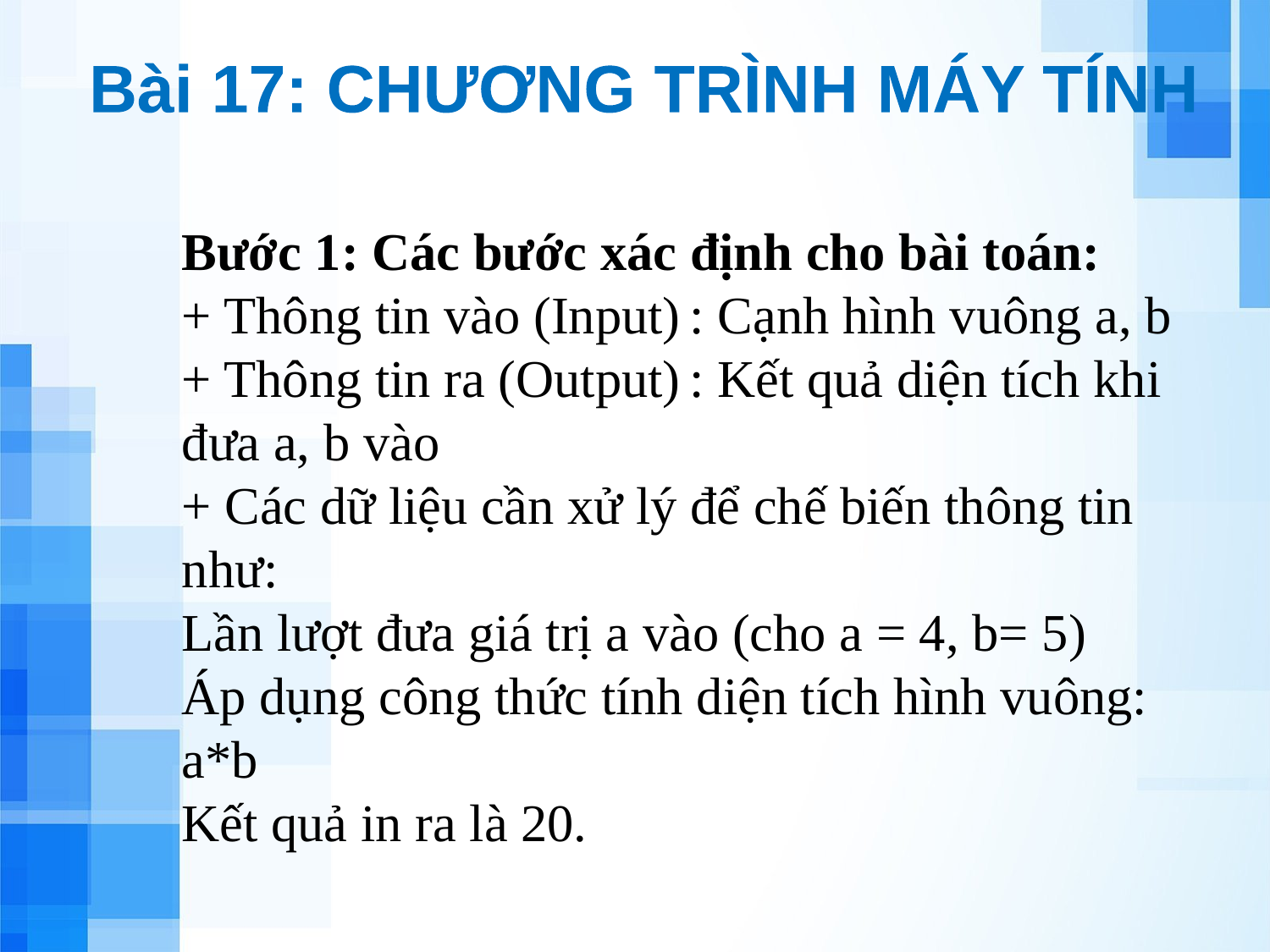

Bài 17: CHƯƠNG TRÌNH MÁY TÍNH
Bước 1: Các bước xác định cho bài toán:
+ Thông tin vào (Input)	: Cạnh hình vuông a, b
+ Thông tin ra (Output)	: Kết quả diện tích khi đưa a, b vào
+ Các dữ liệu cần xử lý để chế biến thông tin như:
Lần lượt đưa giá trị a vào (cho a = 4, b= 5)
Áp dụng công thức tính diện tích hình vuông: a*b
Kết quả in ra là 20.